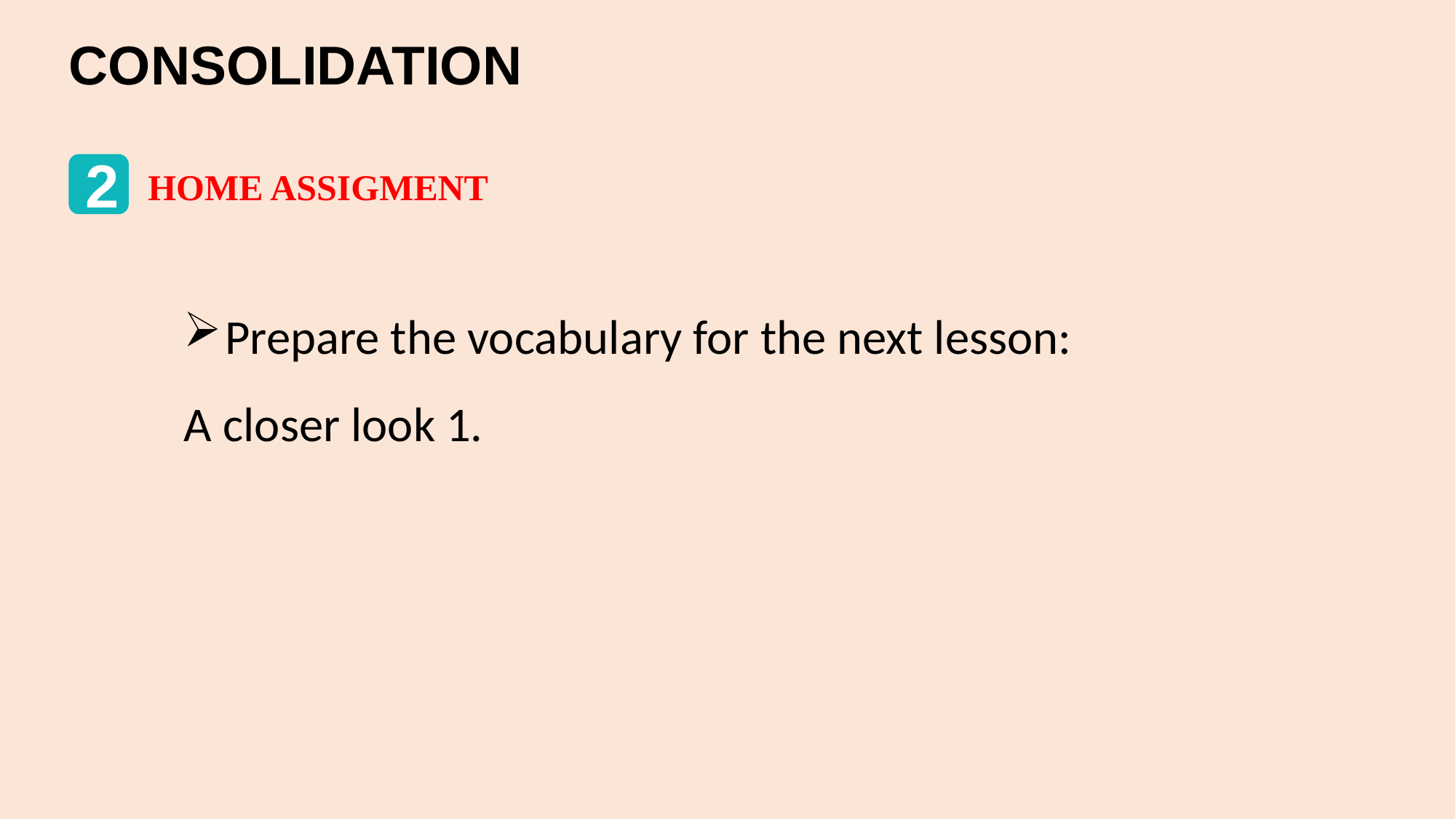

CONSOLIDATION
2

HOME ASSIGMENT
Prepare the vocabulary for the next lesson:
A closer look 1.